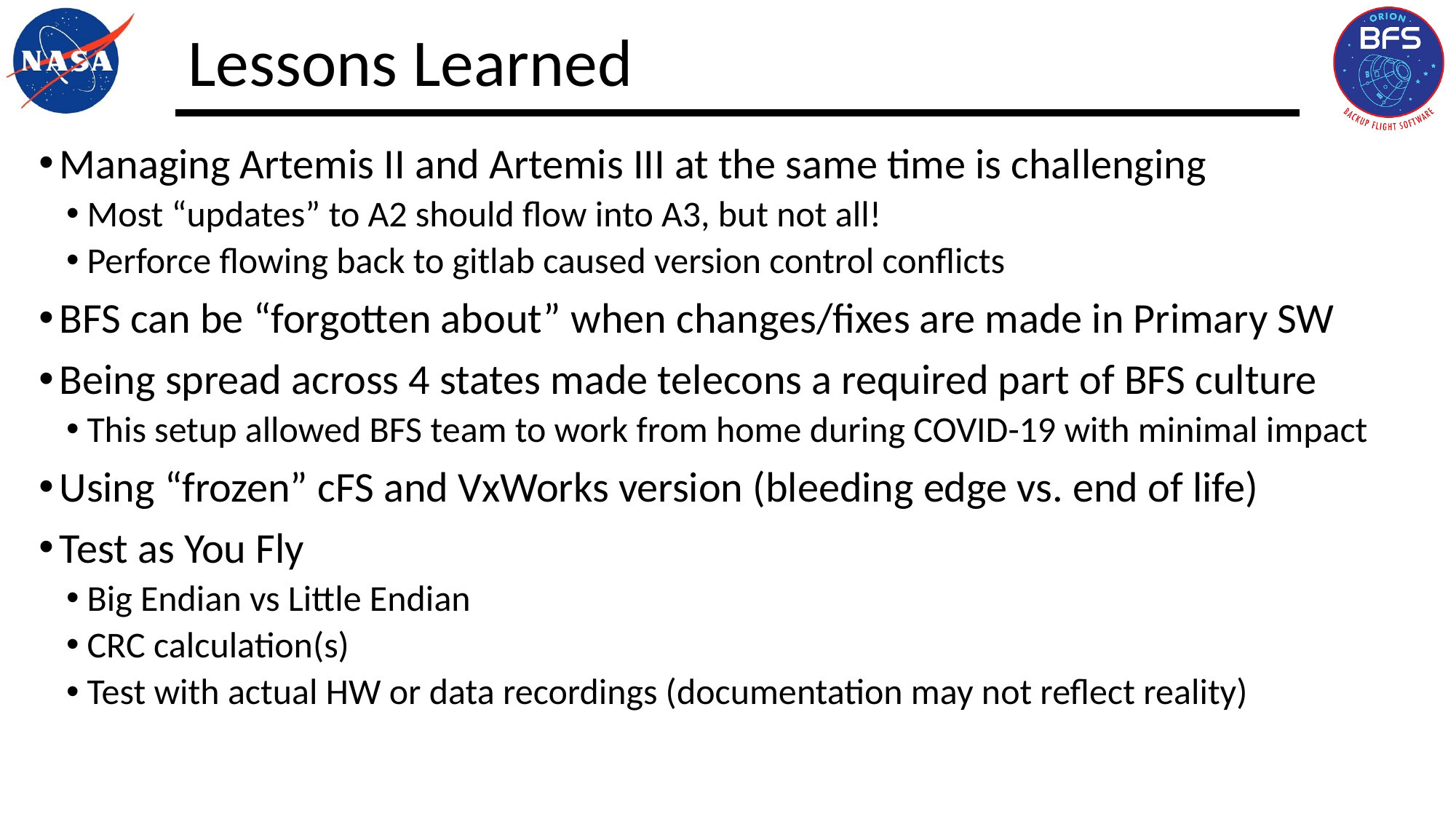

# Lessons Learned
Managing Artemis II and Artemis III at the same time is challenging
Most “updates” to A2 should flow into A3, but not all!
Perforce flowing back to gitlab caused version control conflicts
BFS can be “forgotten about” when changes/fixes are made in Primary SW
Being spread across 4 states made telecons a required part of BFS culture
This setup allowed BFS team to work from home during COVID-19 with minimal impact
Using “frozen” cFS and VxWorks version (bleeding edge vs. end of life)
Test as You Fly
Big Endian vs Little Endian
CRC calculation(s)
Test with actual HW or data recordings (documentation may not reflect reality)